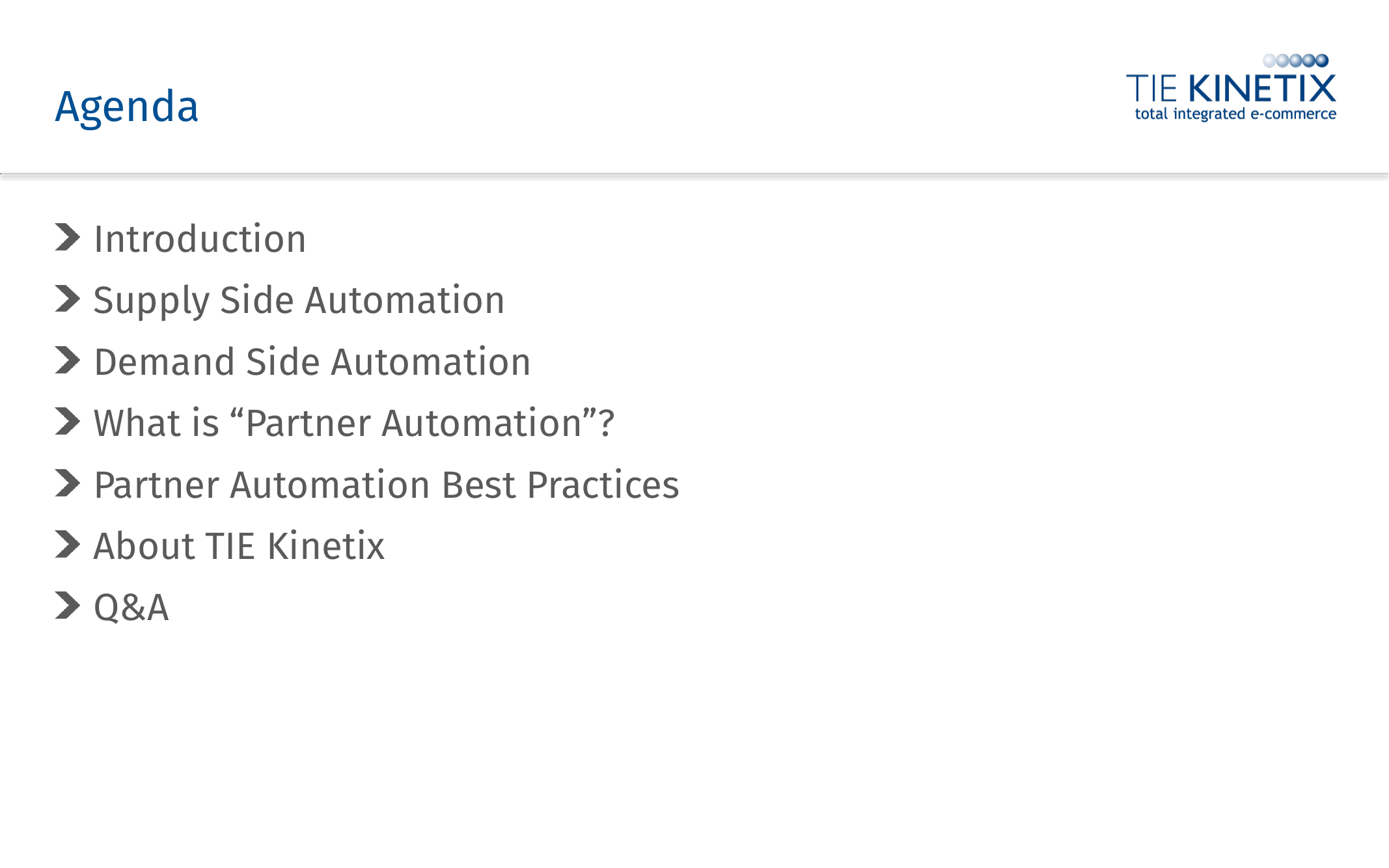

# Agenda
Introduction
Supply Side Automation
Demand Side Automation
What is “Partner Automation”?
Partner Automation Best Practices
About TIE Kinetix
Q&A